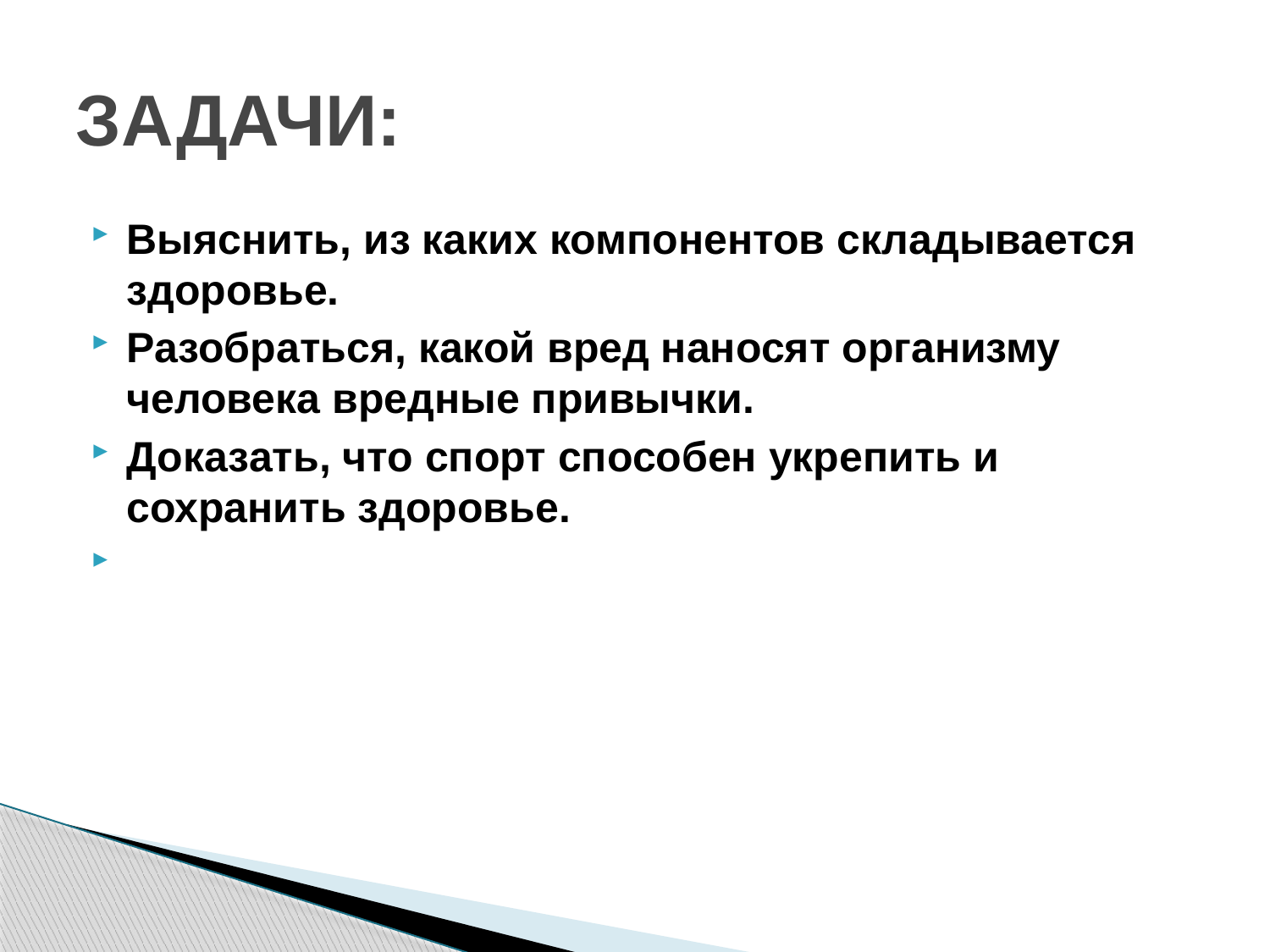

# ЗАДАЧИ:
Выяснить, из каких компонентов складывается здоровье.
Разобраться, какой вред наносят организму человека вредные привычки.
Доказать, что спорт способен укрепить и сохранить здоровье.